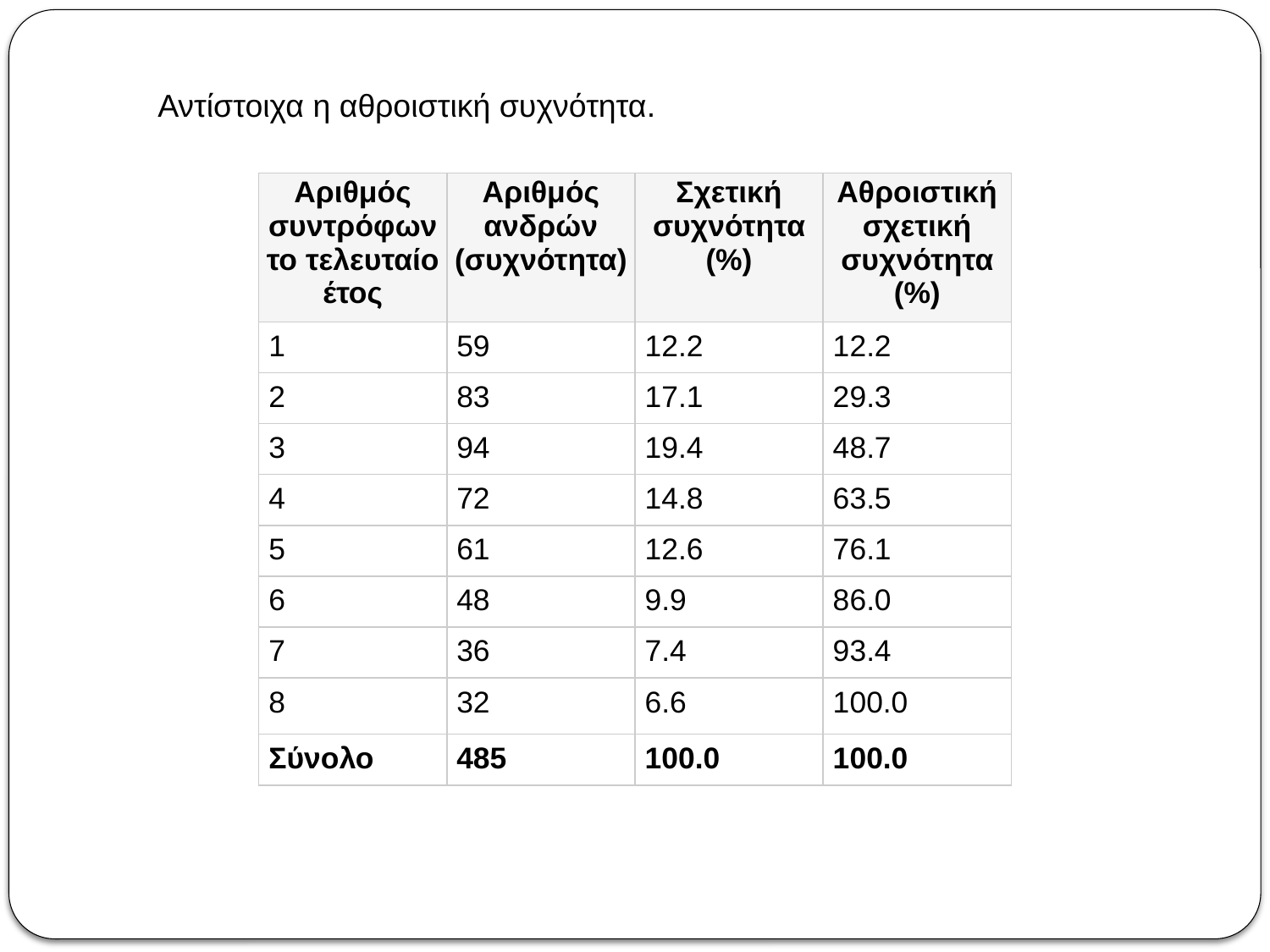

Αντίστοιχα η αθροιστική συχνότητα.
| Αριθμός συντρόφων το τελευταίο έτος | Αριθμός ανδρών (συχνότητα) | Σχετική συχνότητα (%) | Αθροιστική σχετική συχνότητα (%) |
| --- | --- | --- | --- |
| 1 | 59 | 12.2 | 12.2 |
| 2 | 83 | 17.1 | 29.3 |
| 3 | 94 | 19.4 | 48.7 |
| 4 | 72 | 14.8 | 63.5 |
| 5 | 61 | 12.6 | 76.1 |
| 6 | 48 | 9.9 | 86.0 |
| 7 | 36 | 7.4 | 93.4 |
| 8 | 32 | 6.6 | 100.0 |
| Σύνολο | 485 | 100.0 | 100.0 |